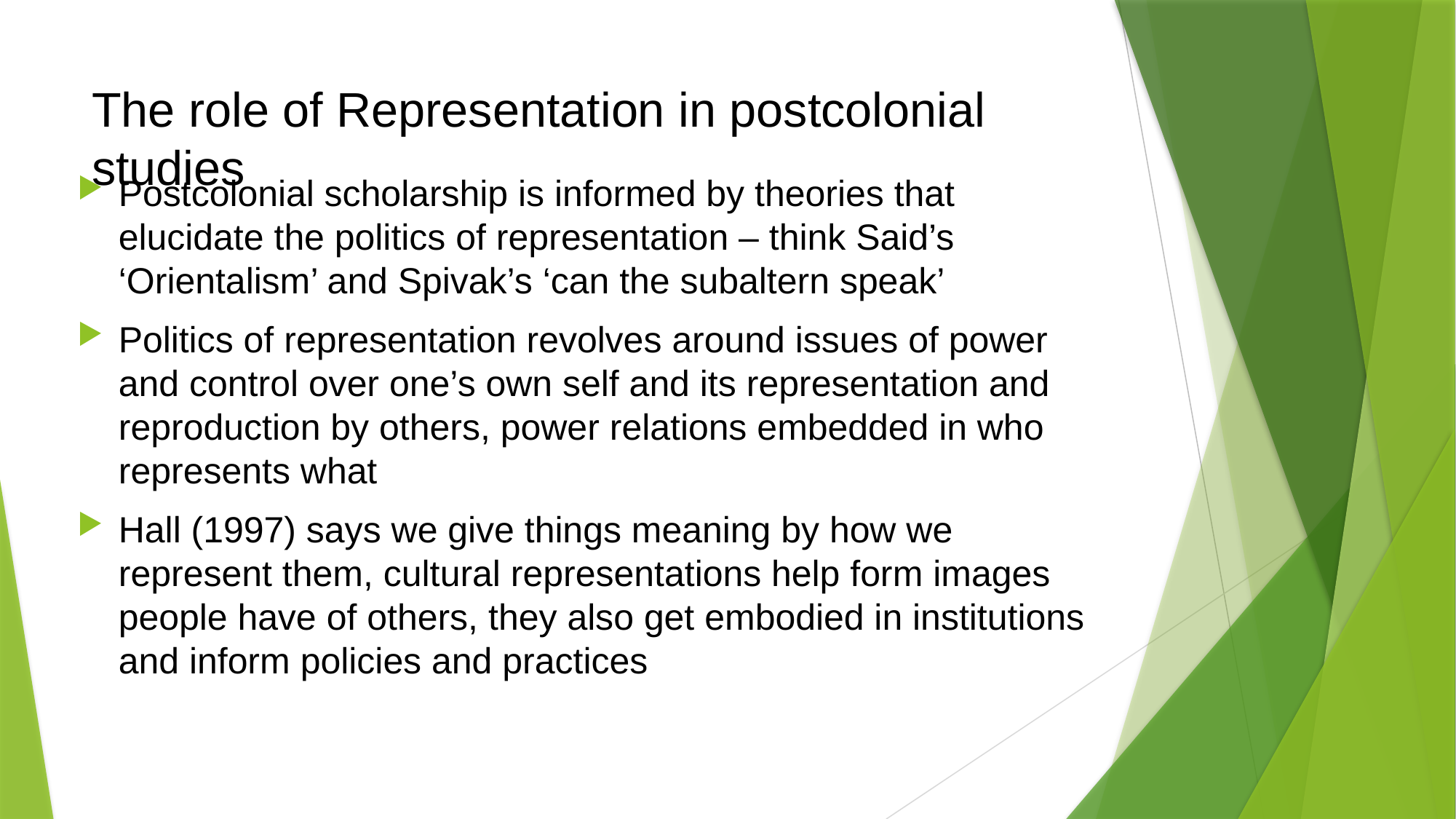

# The role of Representation in postcolonial studies
Postcolonial scholarship is informed by theories that elucidate the politics of representation – think Said’s ‘Orientalism’ and Spivak’s ‘can the subaltern speak’
Politics of representation revolves around issues of power and control over one’s own self and its representation and reproduction by others, power relations embedded in who represents what
Hall (1997) says we give things meaning by how we represent them, cultural representations help form images people have of others, they also get embodied in institutions and inform policies and practices